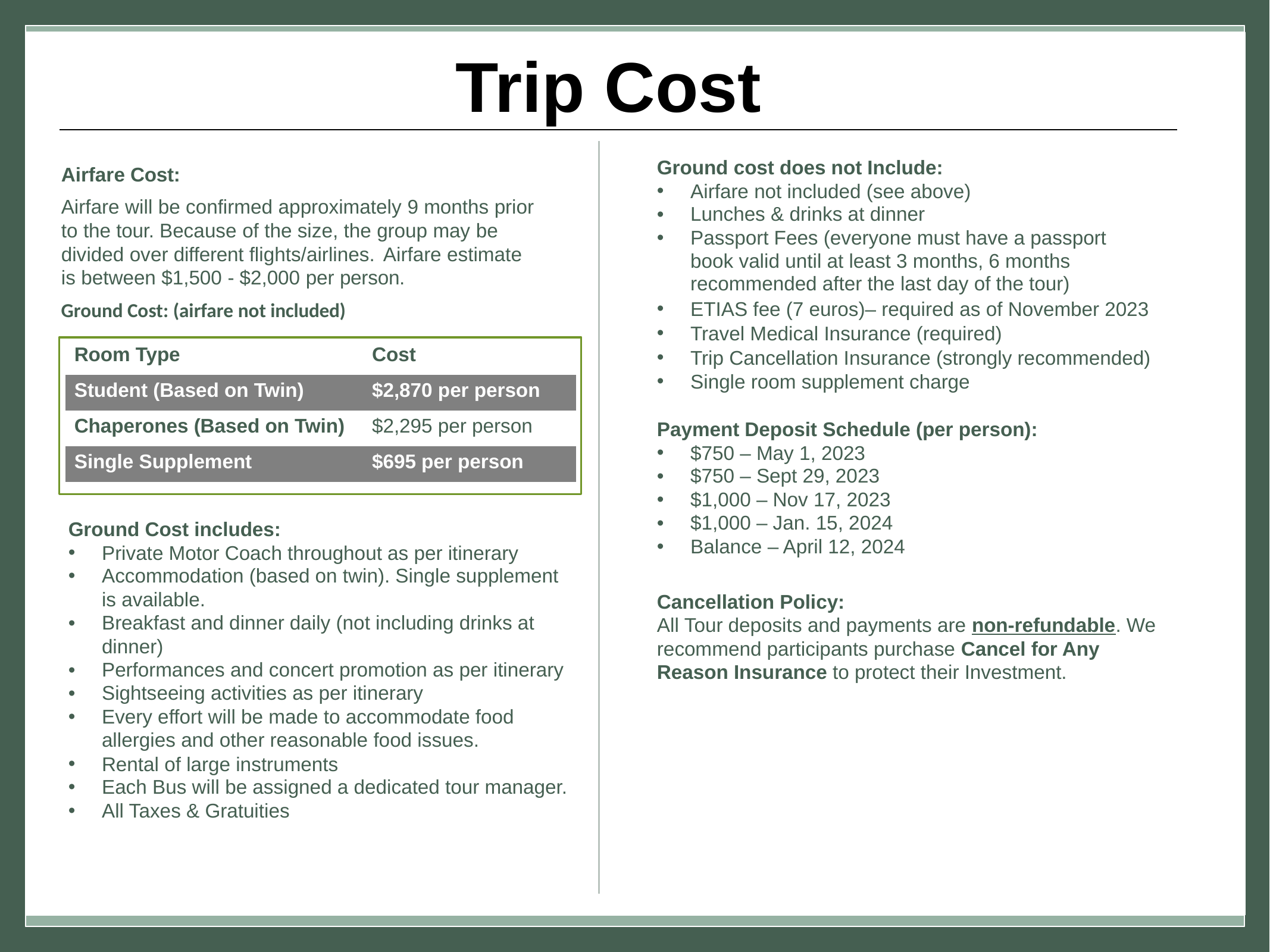

Trip Cost

Ground cost does not Include:
Airfare not included (see above)

Lunches & drinks at dinner

Passport Fees (everyone must have a passport book valid until at least 3 months, 6 months recommended after the last day of the tour)

ETIAS fee (7 euros)– required as of November 2023

Travel Medical Insurance (required)

Trip Cancellation Insurance (strongly recommended)
Single room supplement charge

Payment Deposit Schedule (per person):

$750 – May 1, 2023

$750 – Sept 29, 2023

$1,000 – Nov 17, 2023

$1,000 – Jan. 15, 2024

Balance – April 12, 2024

Cancellation Policy:

All Tour deposits and payments are non-refundable. We recommend participants purchase Cancel for Any Reason Insurance to protect their Investment.

Airfare Cost:
Airfare will be confirmed approximately 9 months prior to the tour. Because of the size, the group may be divided over different flights/airlines. Airfare estimate is between $1,500 - $2,000 per person.
Ground Cost: (airfare not included)

| Room Type | Cost |
| --- | --- |
| Student (Based on Twin) | $2,870 per person |
| Chaperones (Based on Twin) | $2,295 per person |
| Single Supplement | $695 per person |
Ground Cost includes:
Private Motor Coach throughout as per itinerary

Accommodation (based on twin). Single supplement is available.

Breakfast and dinner daily (not including drinks at dinner)

Performances and concert promotion as per itinerary
Sightseeing activities as per itinerary

Every effort will be made to accommodate food allergies and other reasonable food issues.

Rental of large instruments

Each Bus will be assigned a dedicated tour manager.

All Taxes & Gratuities